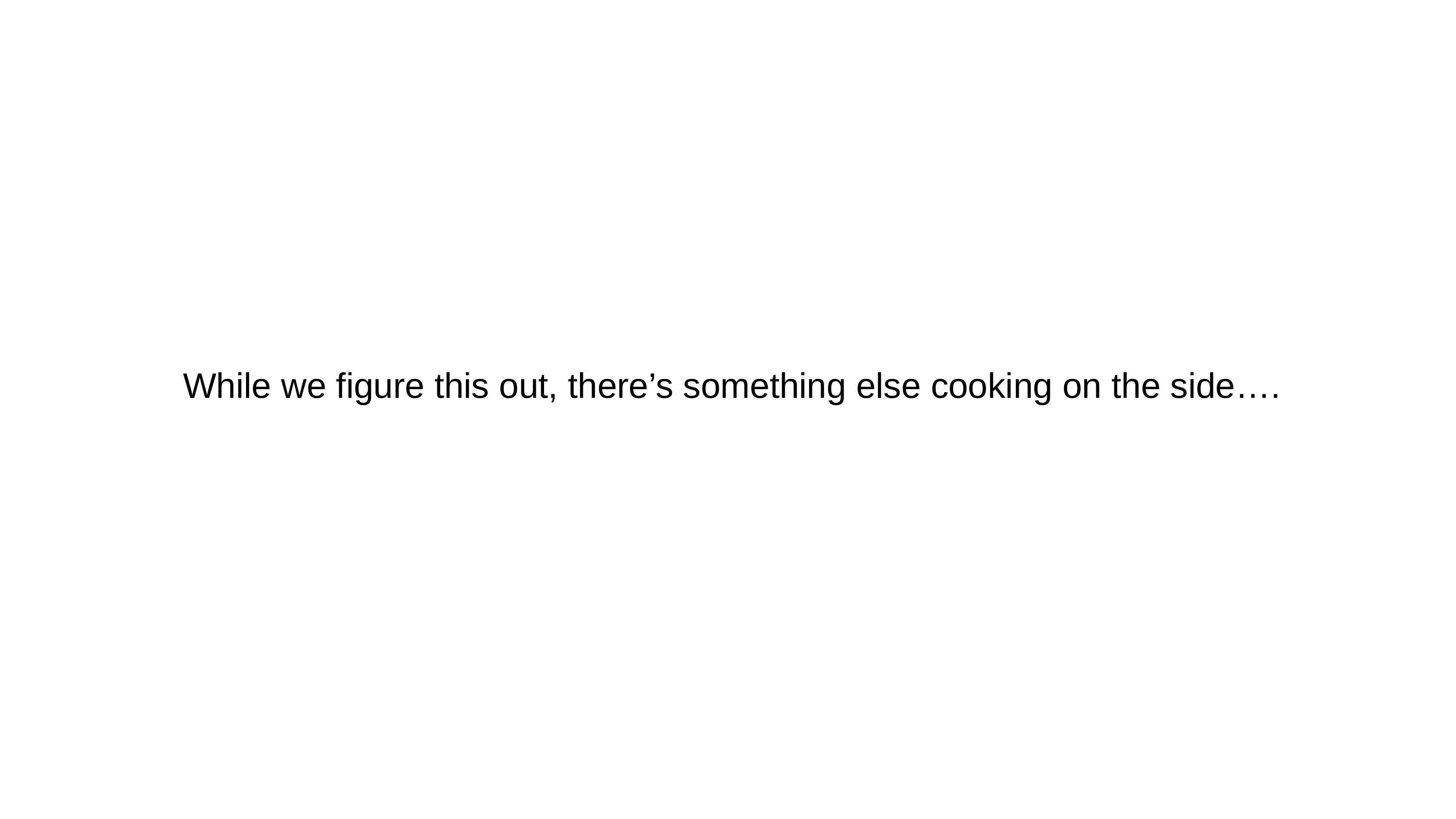

While we figure this out, there’s something else cooking on the side….